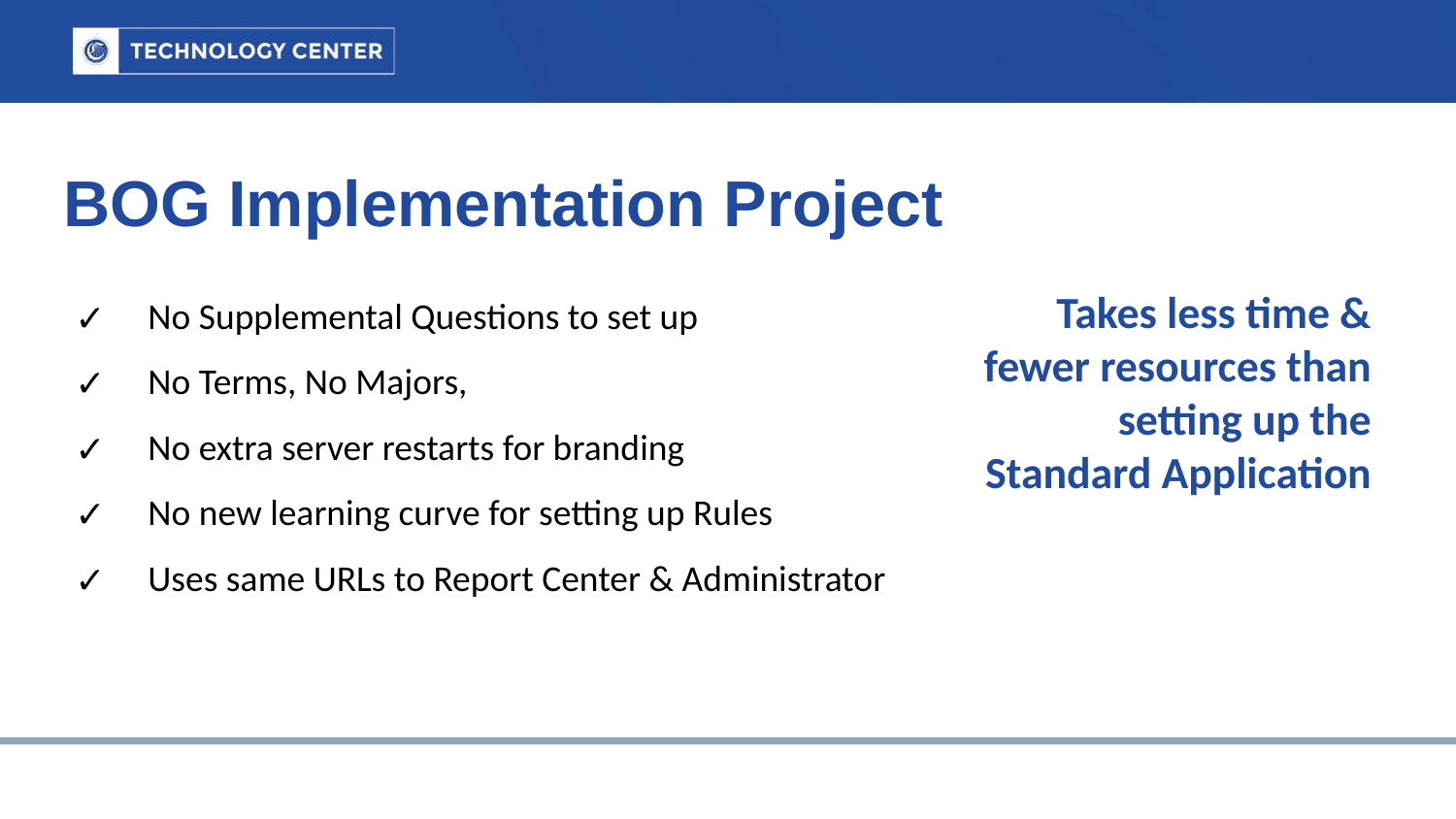

BOG Implementation Project
No Supplemental Questions to set up
No Terms, No Majors,
No extra server restarts for branding
No new learning curve for setting up Rules
Uses same URLs to Report Center & Administrator
Takes less time & fewer resources than
setting up the Standard Application